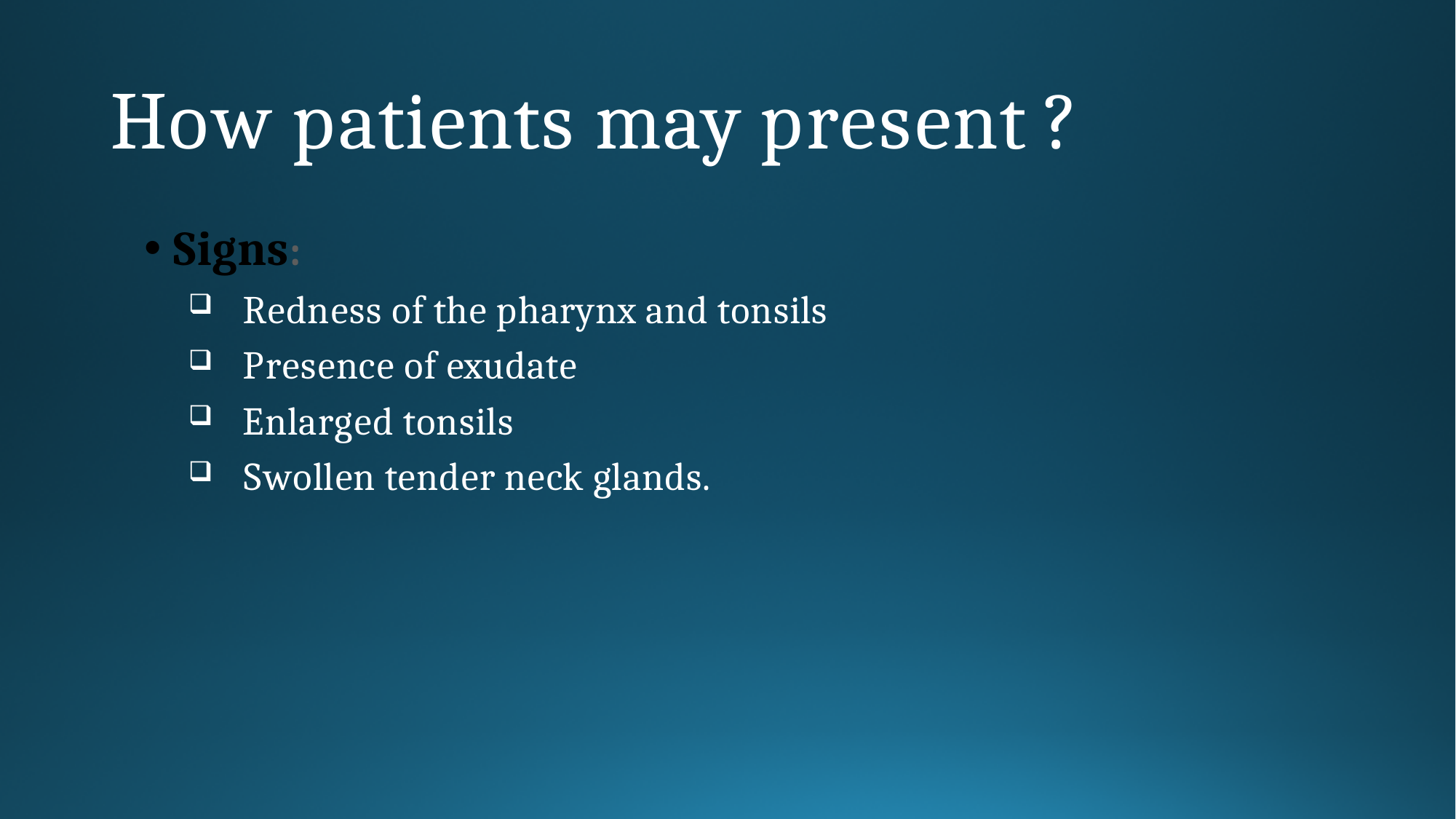

# How patients may present ?
Signs:
Redness of the pharynx and tonsils
Presence of exudate
Enlarged tonsils
Swollen tender neck glands.